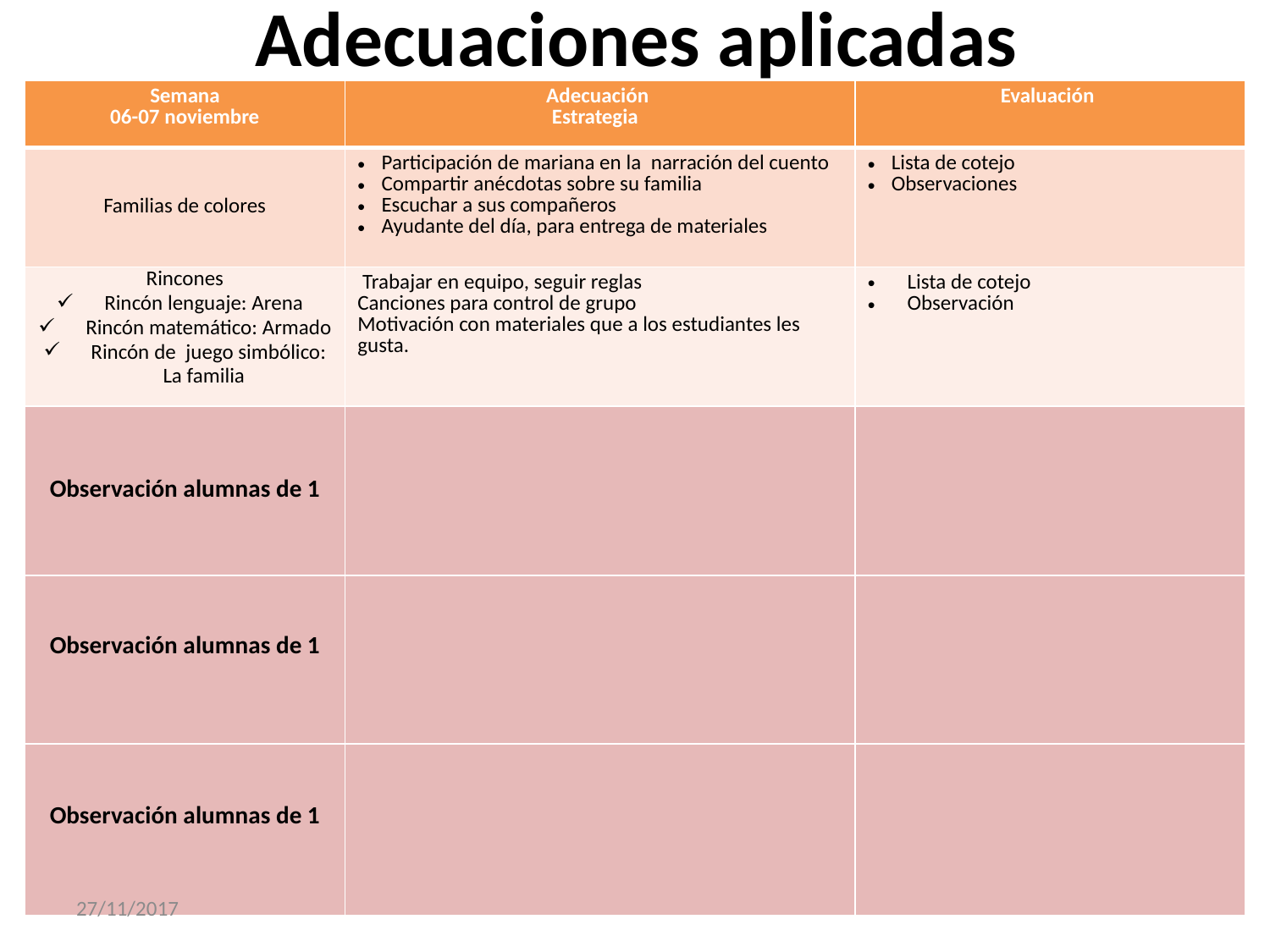

# Adecuaciones aplicadas
| Semana 06-07 noviembre | Adecuación Estrategia | Evaluación |
| --- | --- | --- |
| Familias de colores | Participación de mariana en la narración del cuento Compartir anécdotas sobre su familia Escuchar a sus compañeros Ayudante del día, para entrega de materiales | Lista de cotejo Observaciones |
| Rincones Rincón lenguaje: Arena Rincón matemático: Armado Rincón de juego simbólico: La familia | Trabajar en equipo, seguir reglas Canciones para control de grupo Motivación con materiales que a los estudiantes les gusta. | Lista de cotejo Observación |
| Observación alumnas de 1 |  |  |
| Observación alumnas de 1 |  |  |
| Observación alumnas de 1 |  |  |
27/11/2017